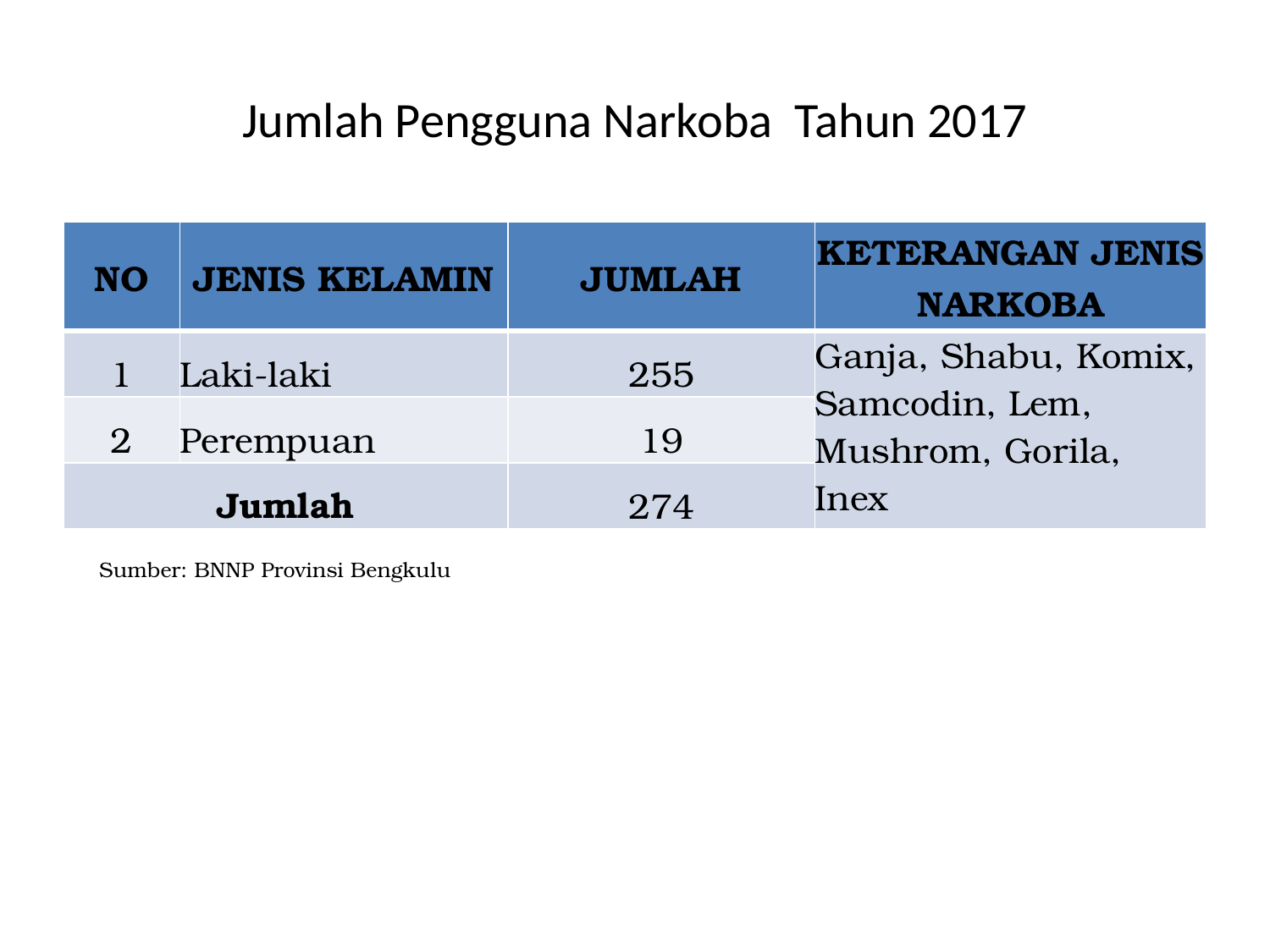

# Jumlah Pengguna Narkoba  Tahun 2017
| NO | JENIS KELAMIN | JUMLAH | KETERANGAN JENIS NARKOBA |
| --- | --- | --- | --- |
| 1 | Laki-laki | 255 | Ganja, Shabu, Komix, Samcodin, Lem, Mushrom, Gorila, Inex |
| 2 | Perempuan | 19 |  |
| Jumlah |  | 274 |  |
Sumber: BNNP Provinsi Bengkulu